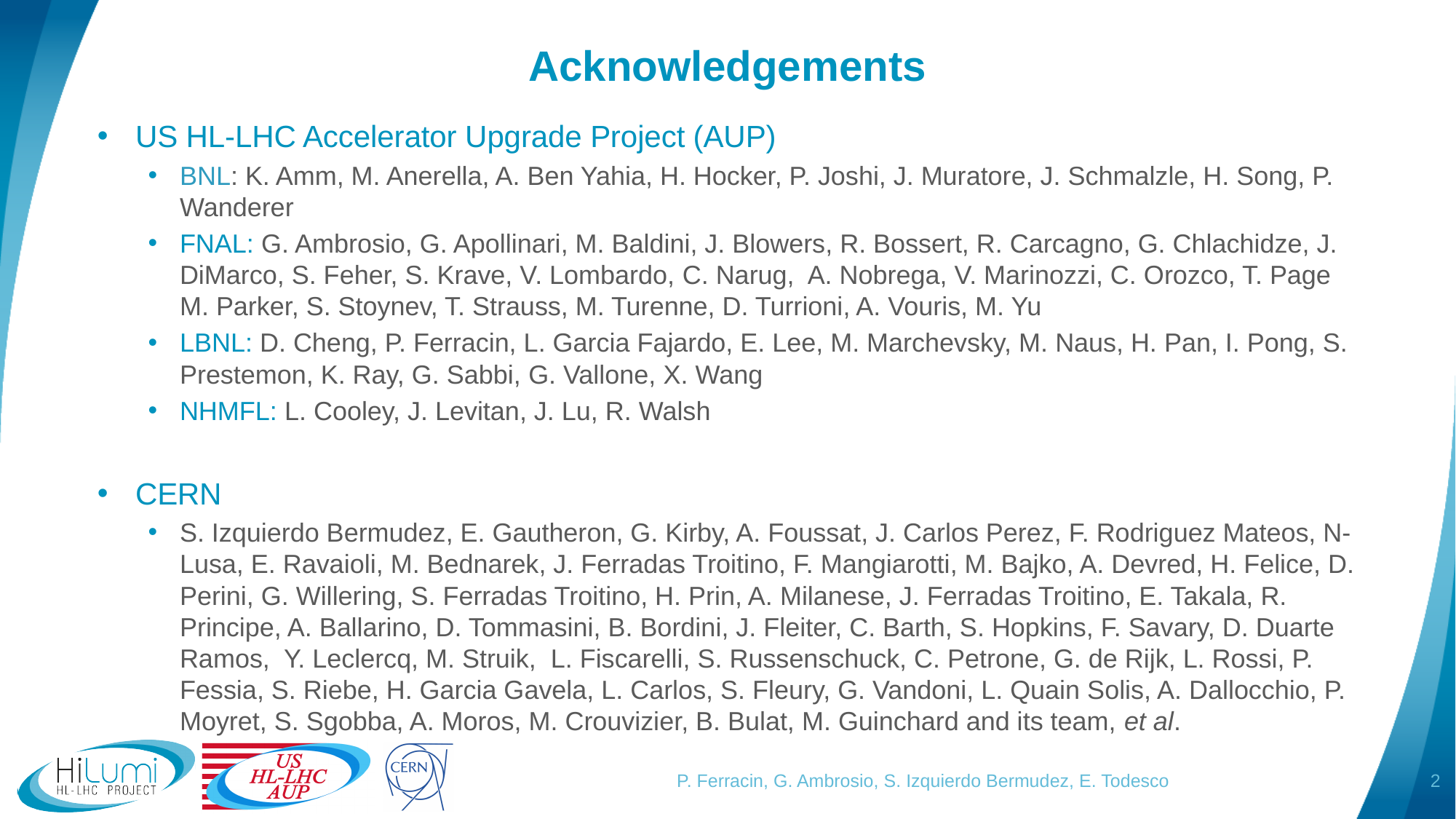

# Acknowledgements
US HL-LHC Accelerator Upgrade Project (AUP)
BNL: K. Amm, M. Anerella, A. Ben Yahia, H. Hocker, P. Joshi, J. Muratore, J. Schmalzle, H. Song, P. Wanderer
FNAL: G. Ambrosio, G. Apollinari, M. Baldini, J. Blowers, R. Bossert, R. Carcagno, G. Chlachidze, J. DiMarco, S. Feher, S. Krave, V. Lombardo, C. Narug,  A. Nobrega, V. Marinozzi, C. Orozco, T. Page M. Parker, S. Stoynev, T. Strauss, M. Turenne, D. Turrioni, A. Vouris, M. Yu
LBNL: D. Cheng, P. Ferracin, L. Garcia Fajardo, E. Lee, M. Marchevsky, M. Naus, H. Pan, I. Pong, S. Prestemon, K. Ray, G. Sabbi, G. Vallone, X. Wang
NHMFL: L. Cooley, J. Levitan, J. Lu, R. Walsh

CERN
S. Izquierdo Bermudez, E. Gautheron, G. Kirby, A. Foussat, J. Carlos Perez, F. Rodriguez Mateos, N- Lusa, E. Ravaioli, M. Bednarek, J. Ferradas Troitino, F. Mangiarotti, M. Bajko, A. Devred, H. Felice, D. Perini, G. Willering, S. Ferradas Troitino, H. Prin, A. Milanese, J. Ferradas Troitino, E. Takala, R. Principe, A. Ballarino, D. Tommasini, B. Bordini, J. Fleiter, C. Barth, S. Hopkins, F. Savary, D. Duarte Ramos,  Y. Leclercq, M. Struik,  L. Fiscarelli, S. Russenschuck, C. Petrone, G. de Rijk, L. Rossi, P. Fessia, S. Riebe, H. Garcia Gavela, L. Carlos, S. Fleury, G. Vandoni, L. Quain Solis, A. Dallocchio, P. Moyret, S. Sgobba, A. Moros, M. Crouvizier, B. Bulat, M. Guinchard and its team, et al.
2
P. Ferracin, G. Ambrosio, S. Izquierdo Bermudez, E. Todesco